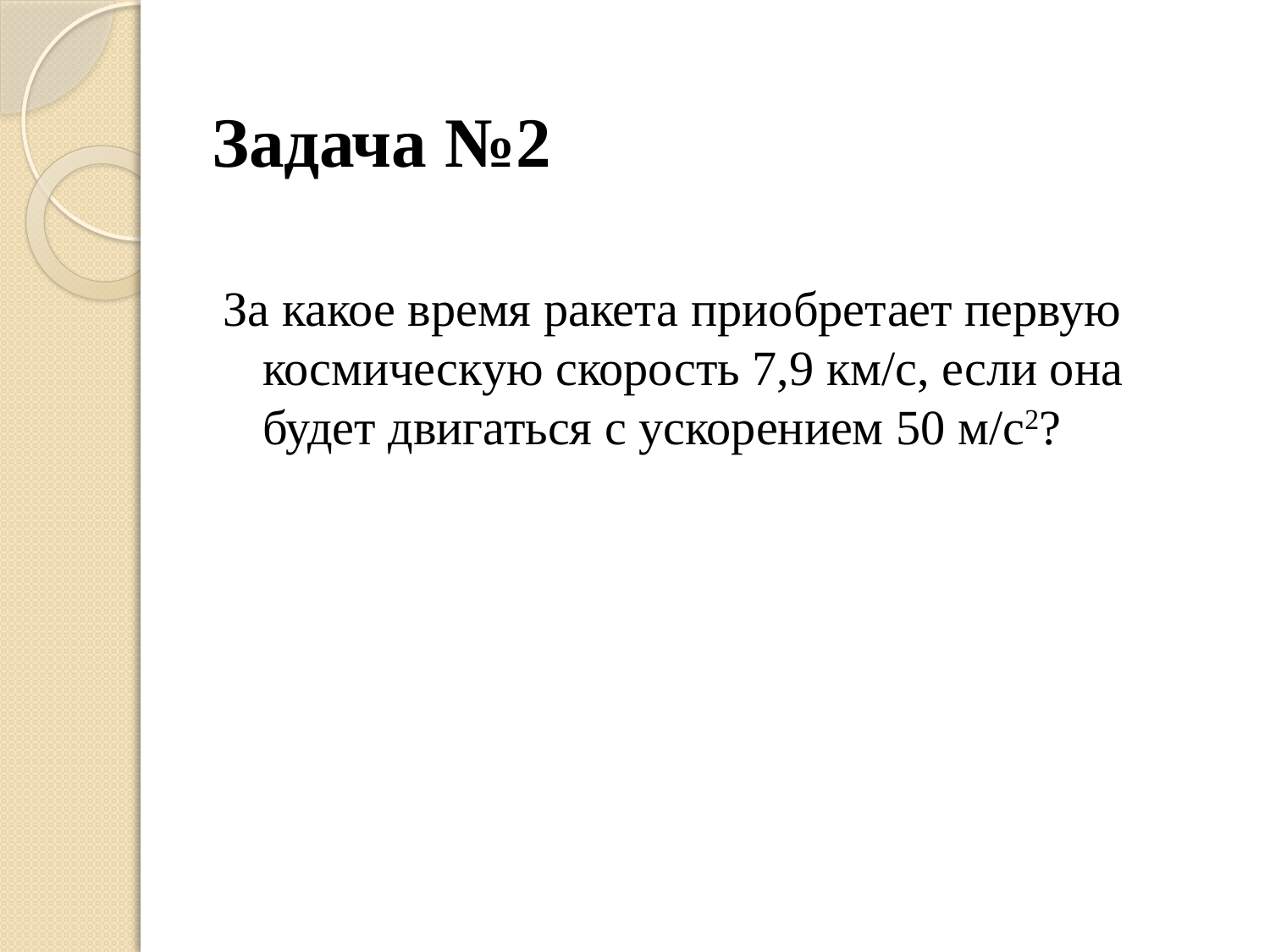

# Задача №2

За какое время ракета приобретает первую космическую скорость 7,9 км/с, если она будет двигаться с ускорением 50 м/с2?